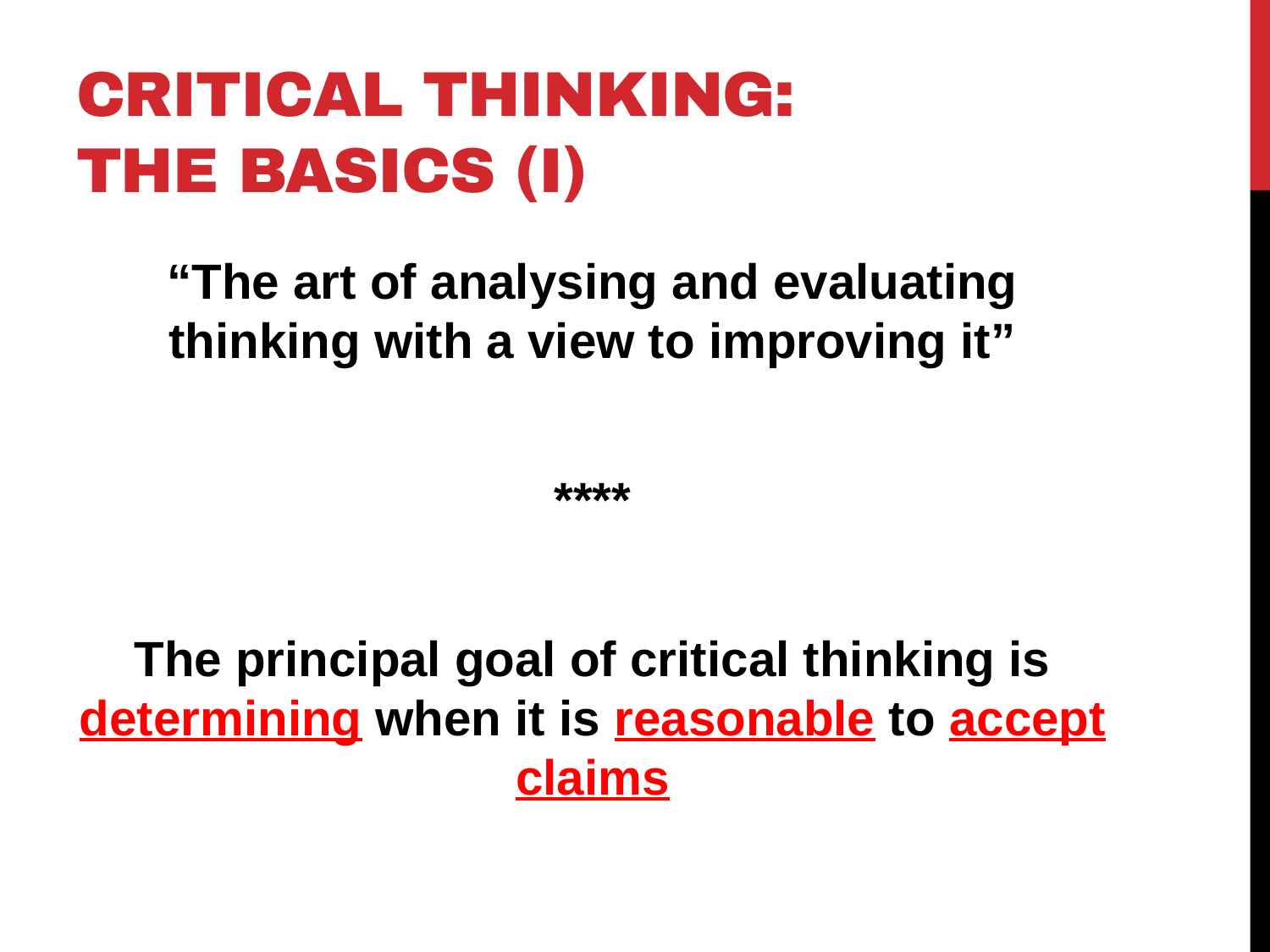

# Critical Thinking: The Basics (I)
“The art of analysing and evaluating thinking with a view to improving it”

****

The principal goal of critical thinking is determining when it is reasonable to accept claims